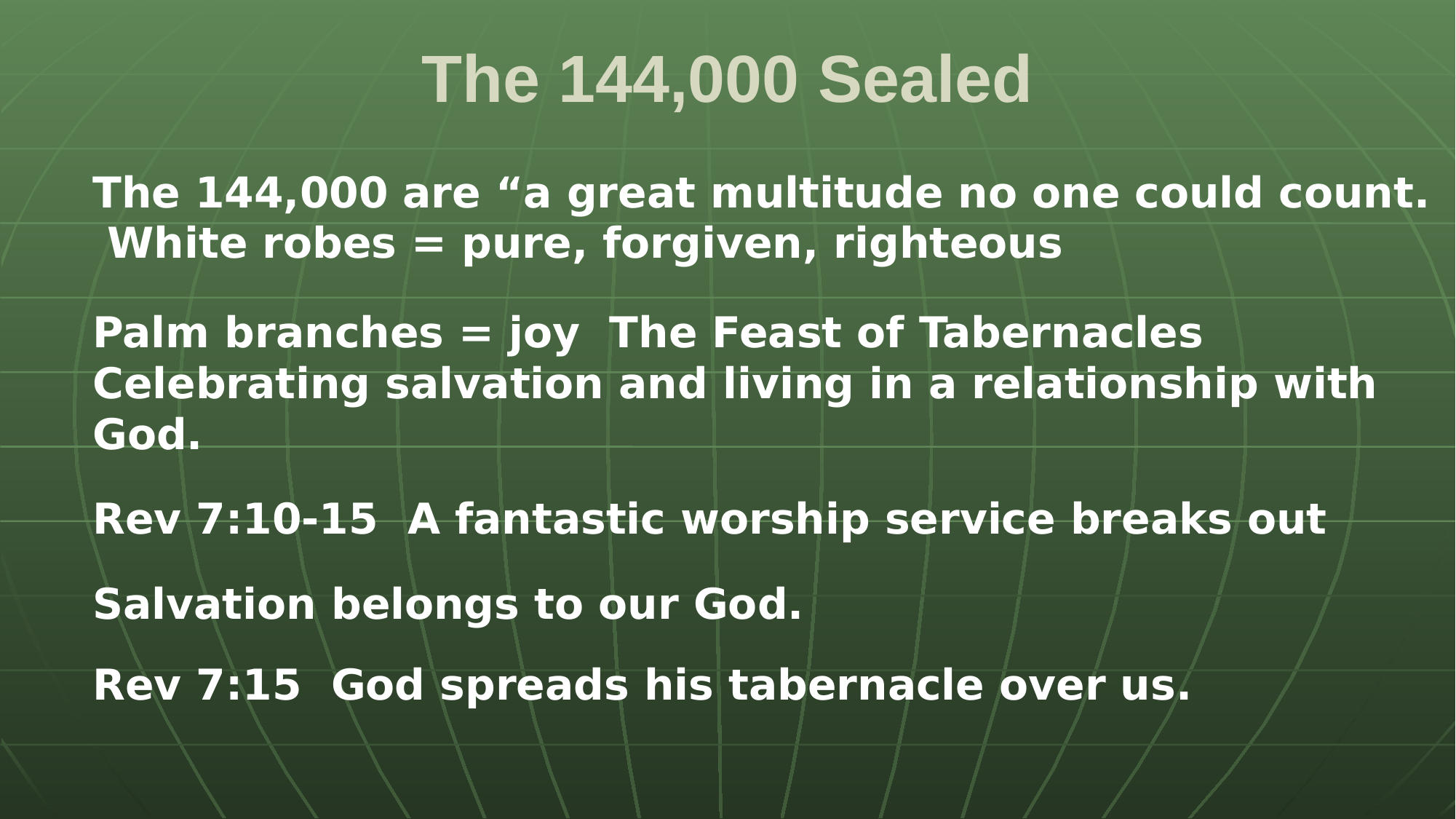

# The 144,000 Sealed

The 144,000 are “a great multitude no one could count.  White robes = pure, forgiven, righteous

Palm branches = joy  The Feast of Tabernacles  Celebrating salvation and living in a relationship with God.

Rev 7:10-15  A fantastic worship service breaks out

Salvation belongs to our God.

Rev 7:15  God spreads his tabernacle over us.